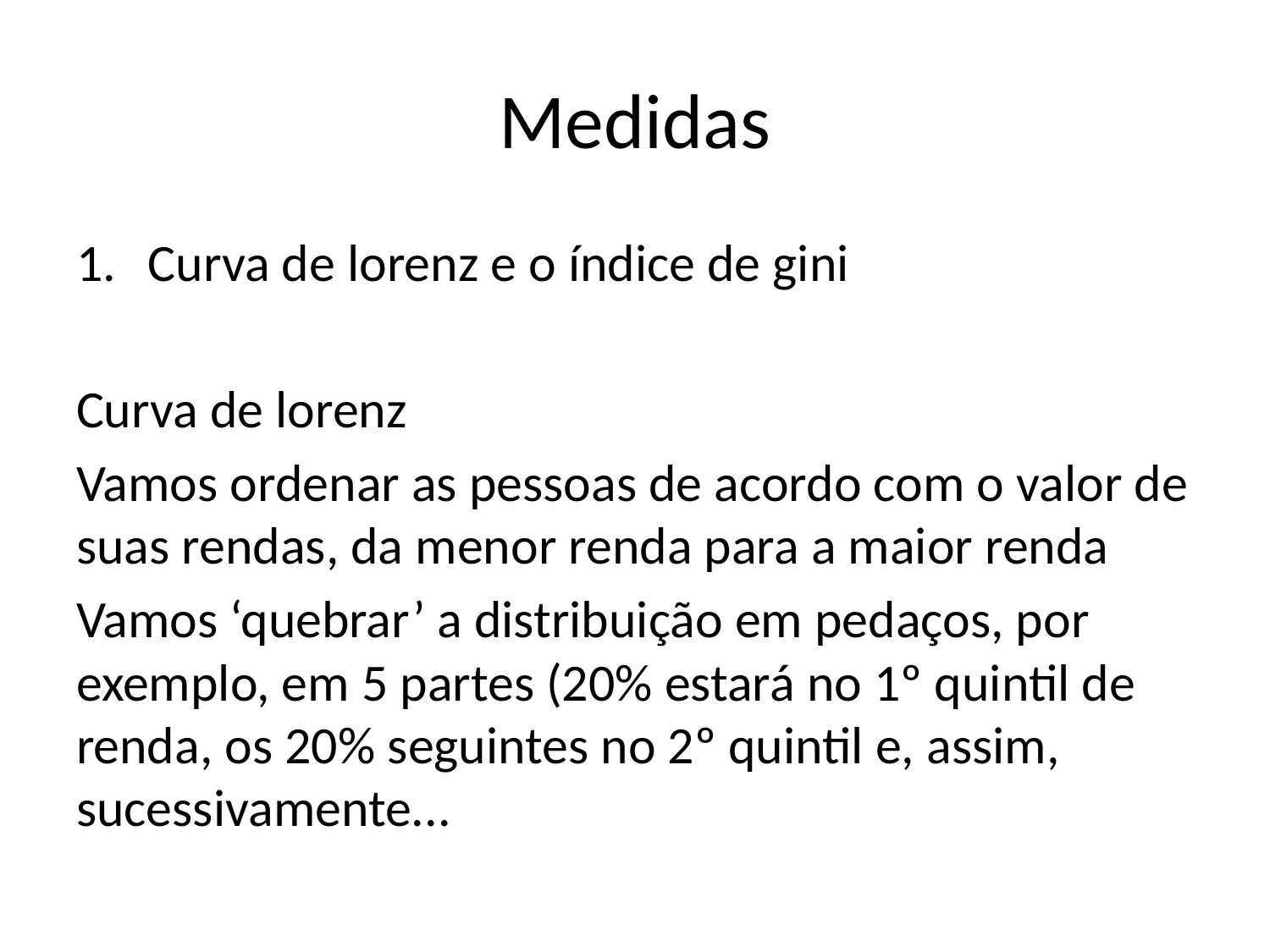

# Medidas
Curva de lorenz e o índice de gini

Curva de lorenz
Vamos ordenar as pessoas de acordo com o valor de suas rendas, da menor renda para a maior renda
Vamos ‘quebrar’ a distribuição em pedaços, por exemplo, em 5 partes (20% estará no 1º quintil de renda, os 20% seguintes no 2º quintil e, assim, sucessivamente...